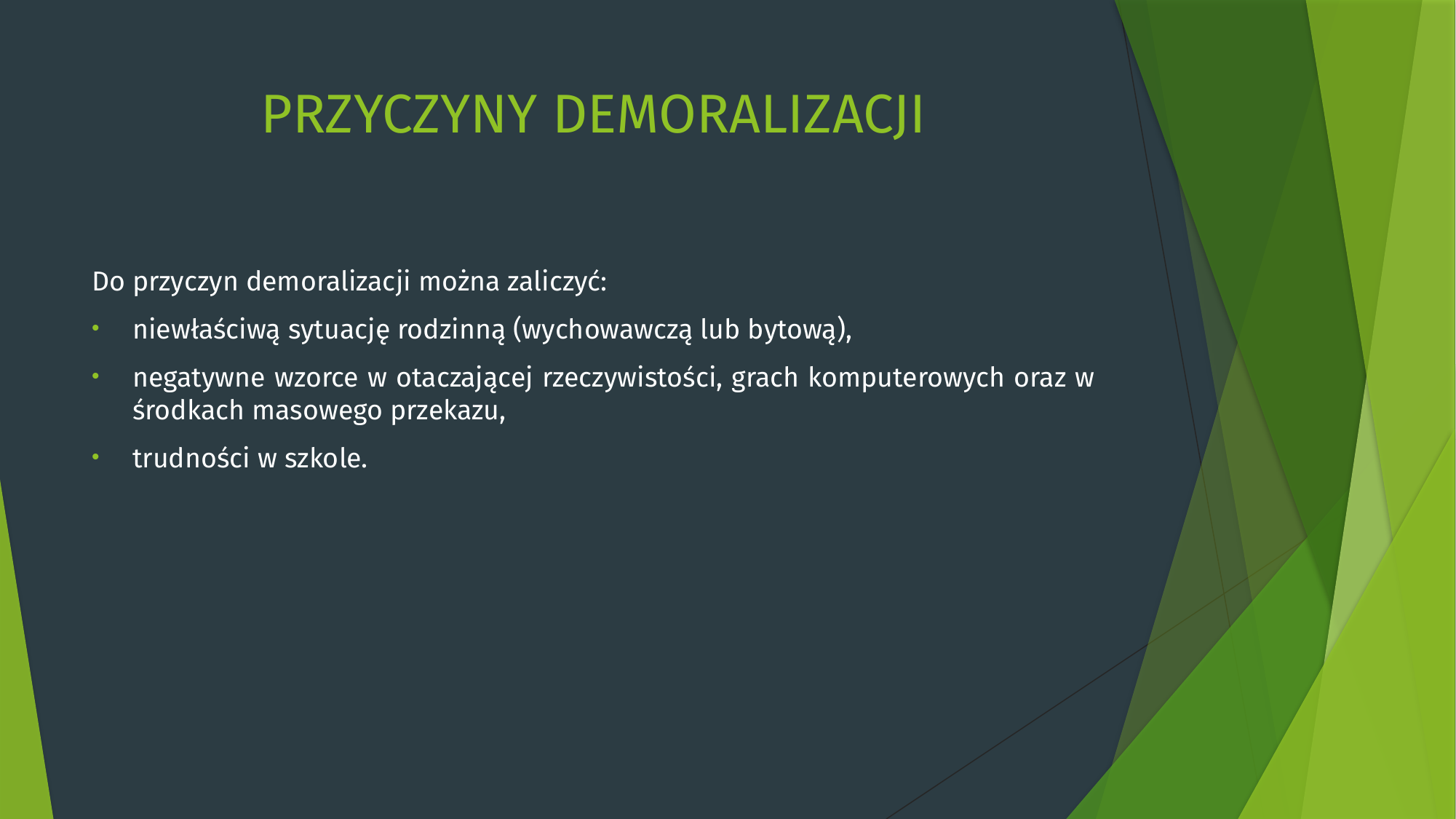

# PRZYCZYNY DEMORALIZACJI
Do przyczyn demoralizacji można zaliczyć:
niewłaściwą sytuację rodzinną (wychowawczą lub bytową),
negatywne wzorce w otaczającej rzeczywistości, grach komputerowych oraz w środkach masowego przekazu,
trudności w szkole.